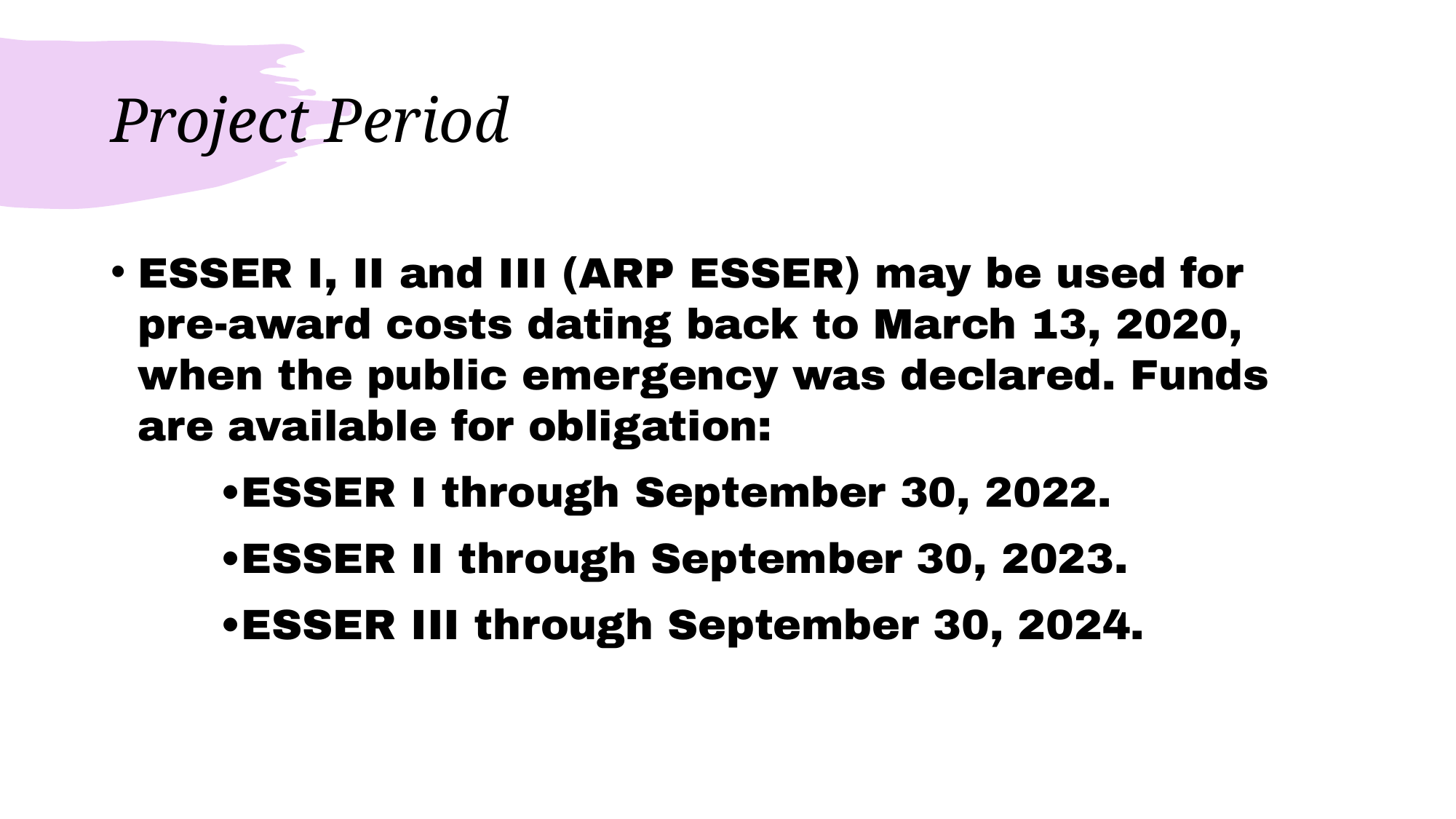

# Project Period
ESSER I, II and III (ARP ESSER) may be used for pre-award costs dating back to March 13, 2020, when the public emergency was declared. Funds are available for obligation:
	•ESSER I through September 30, 2022.
	•ESSER II through September 30, 2023.
	•ESSER III through September 30, 2024.